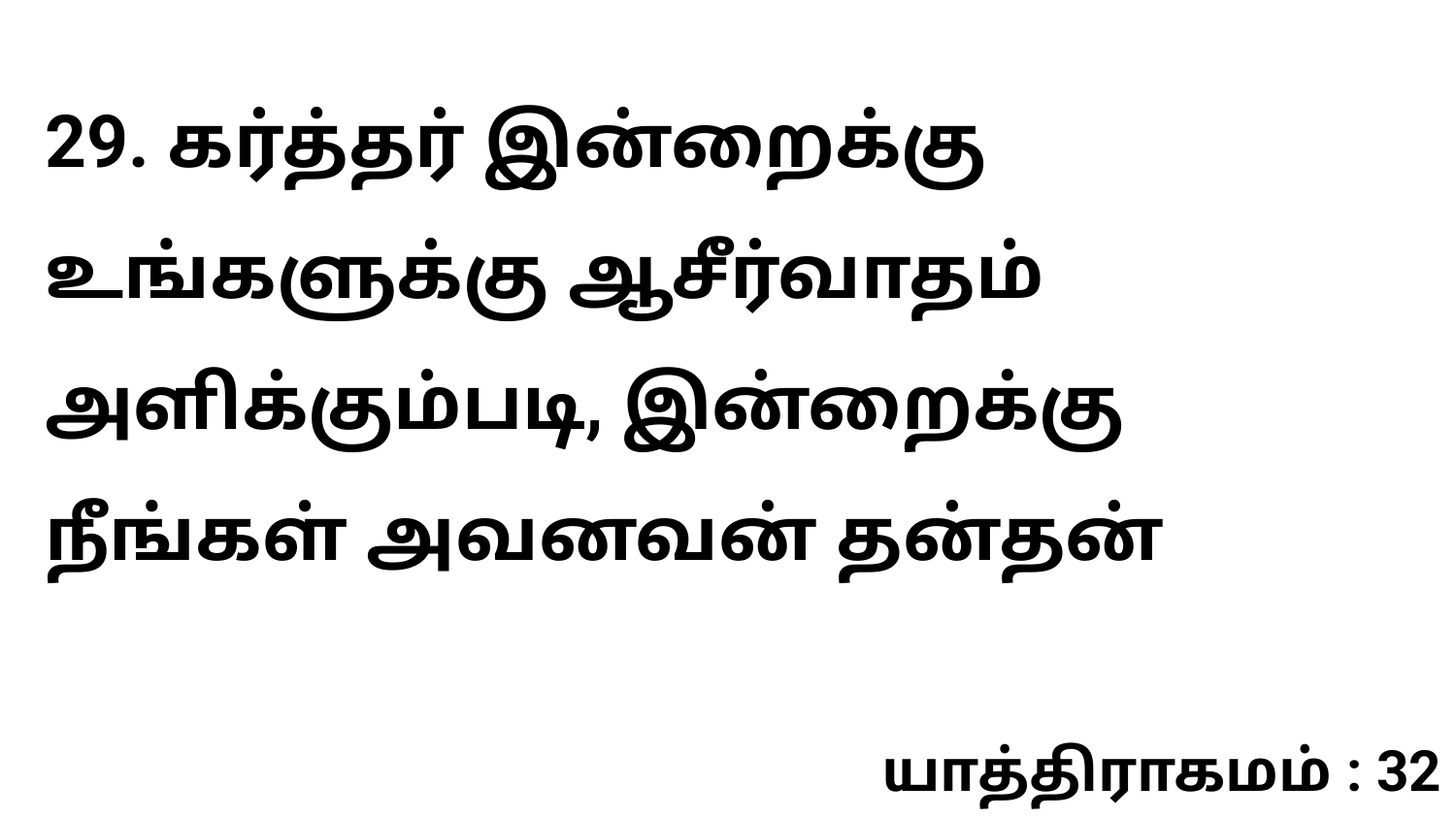

29. கர்த்தர் இன்றைக்கு உங்களுக்கு ஆசீர்வாதம் அளிக்கும்படி, இன்றைக்கு நீங்கள் அவனவன் தன்தன்
யாத்திராகமம் : 32